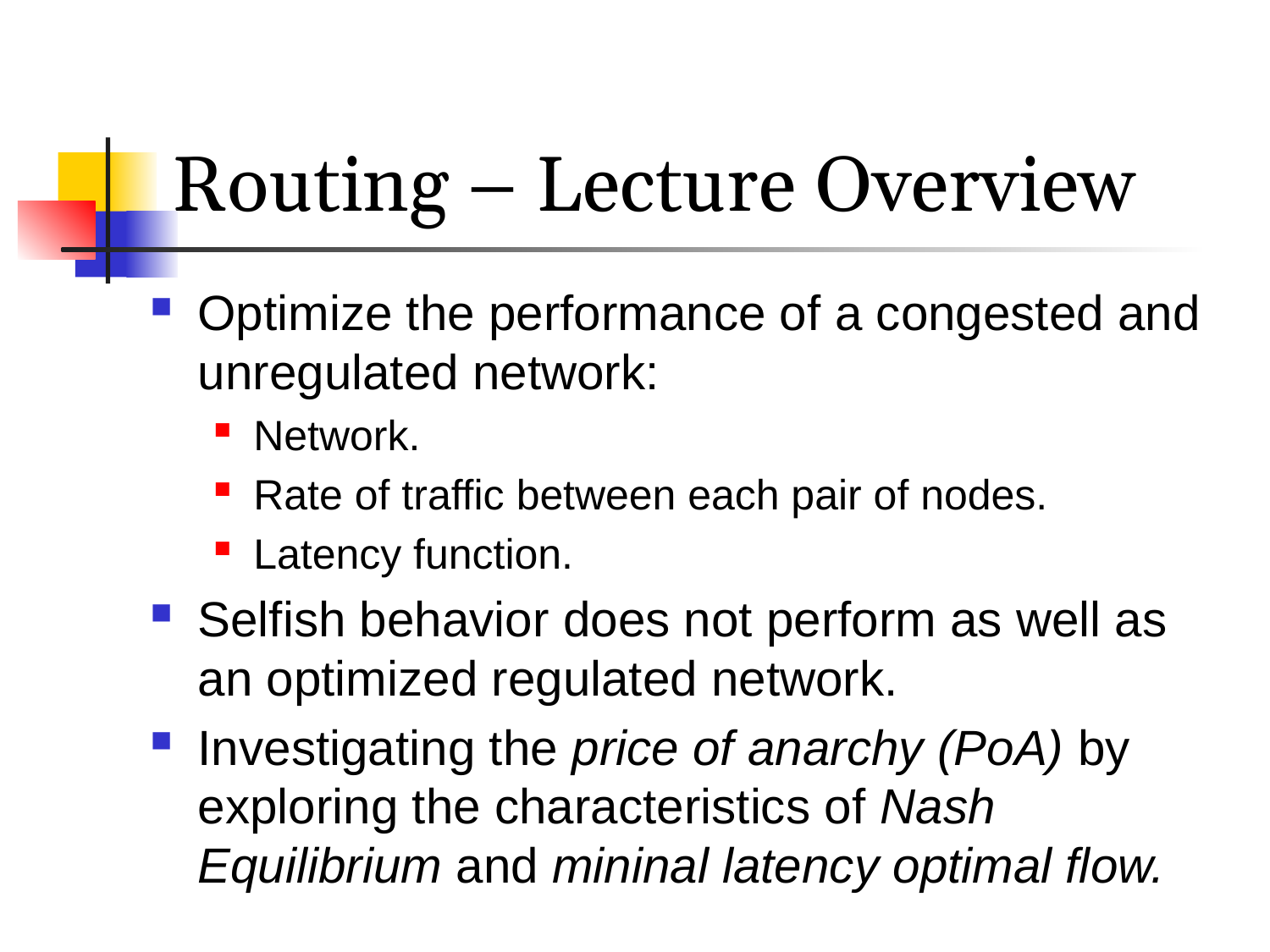

# Routing – Lecture Overview
Optimize the performance of a congested and unregulated network:
Network.
Rate of traffic between each pair of nodes.
Latency function.
Selfish behavior does not perform as well as an optimized regulated network.
Investigating the price of anarchy (PoA) by exploring the characteristics of Nash Equilibrium and mininal latency optimal flow.